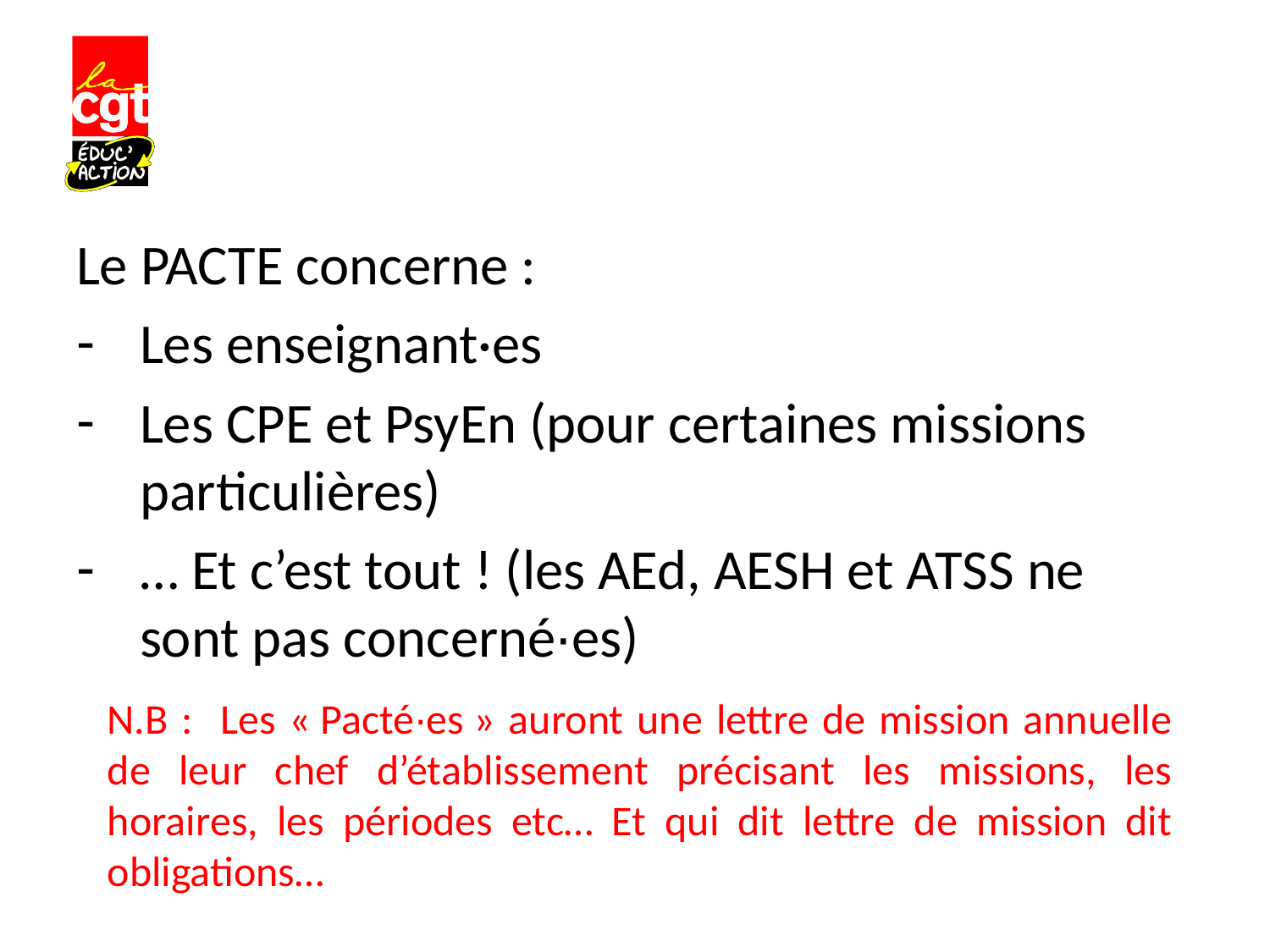

#
Le PACTE concerne :
Les enseignant·es
Les CPE et PsyEn (pour certaines missions particulières)
… Et c’est tout ! (les AEd, AESH et ATSS ne sont pas concerné∙es)

N.B :  Les « Pacté∙es » auront une lettre de mission annuelle de leur chef d’établissement précisant les missions, les horaires, les périodes etc… Et qui dit lettre de mission dit obligations…